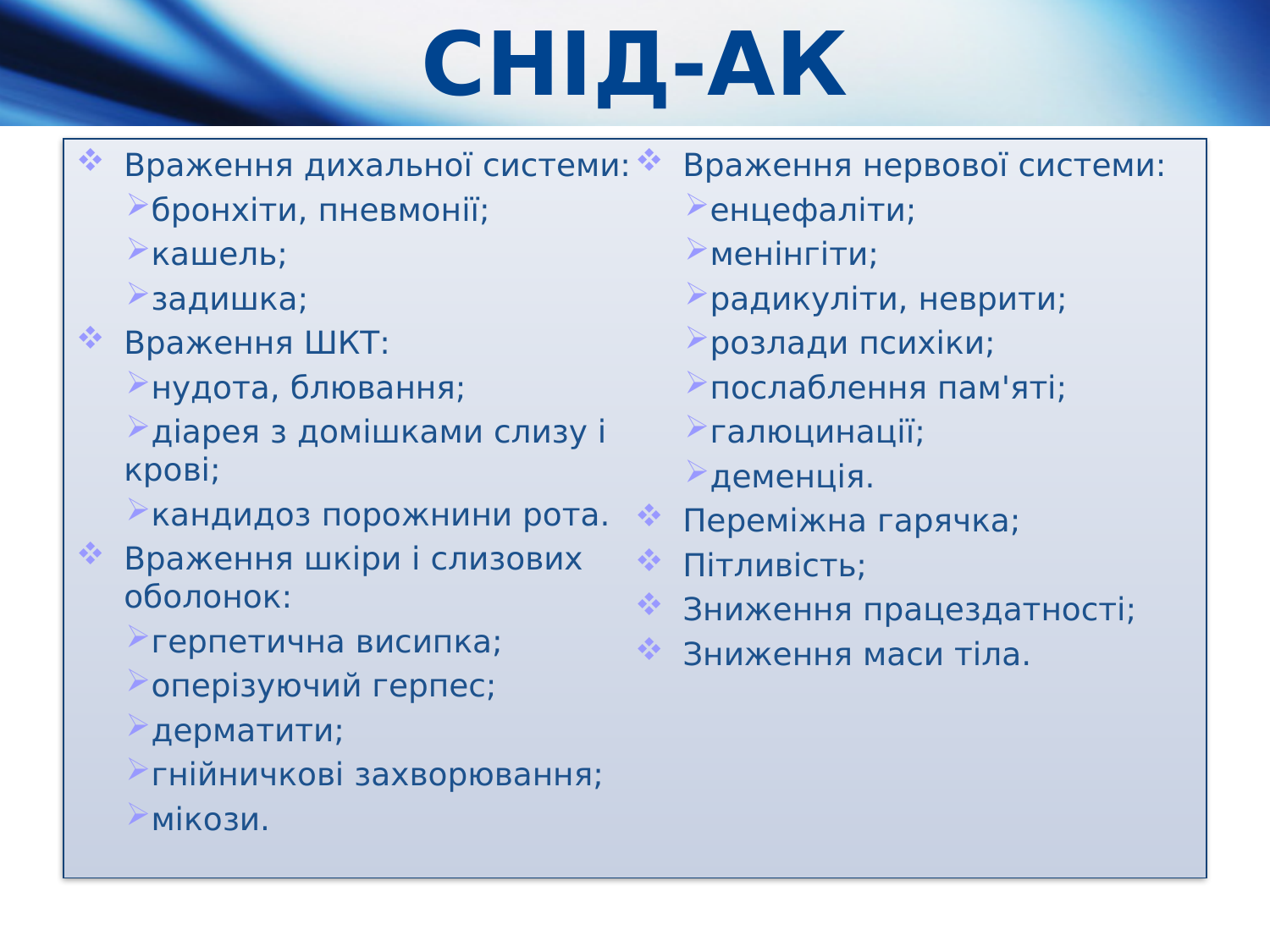

# СНІД-АК
Враження дихальної системи:
бронхіти, пневмонії;
кашель;
задишка;
Враження ШКТ:
нудота, блювання;
діарея з домішками слизу і крові;
кандидоз порожнини рота.
Враження шкіри і слизових оболонок:
герпетична висипка;
оперізуючий герпес;
дерматити;
гнійничкові захворювання;
мікози.
Враження нервової системи:
енцефаліти;
менінгіти;
радикуліти, неврити;
розлади психіки;
послаблення пам'яті;
галюцинації;
деменція.
Переміжна гарячка;
Пітливість;
Зниження працездатності;
Зниження маси тіла.